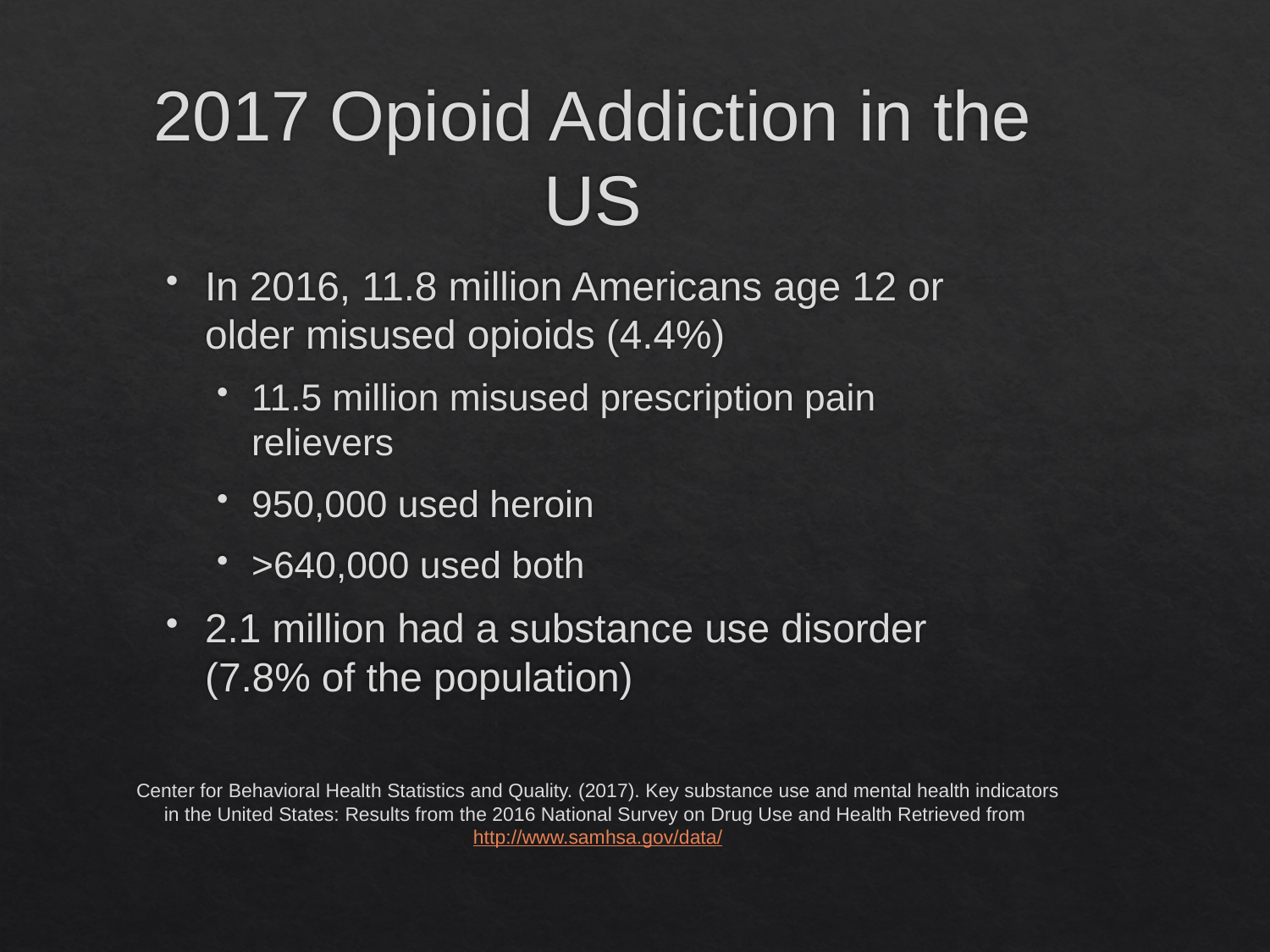

# 2017 Opioid Addiction in the US
In 2016, 11.8 million Americans age 12 or older misused opioids (4.4%)
11.5 million misused prescription pain relievers
950,000 used heroin
>640,000 used both
2.1 million had a substance use disorder (7.8% of the population)

Center for Behavioral Health Statistics and Quality. (2017). Key substance use and mental health indicators in the United States: Results from the 2016 National Survey on Drug Use and Health Retrieved from http://www.samhsa.gov/data/